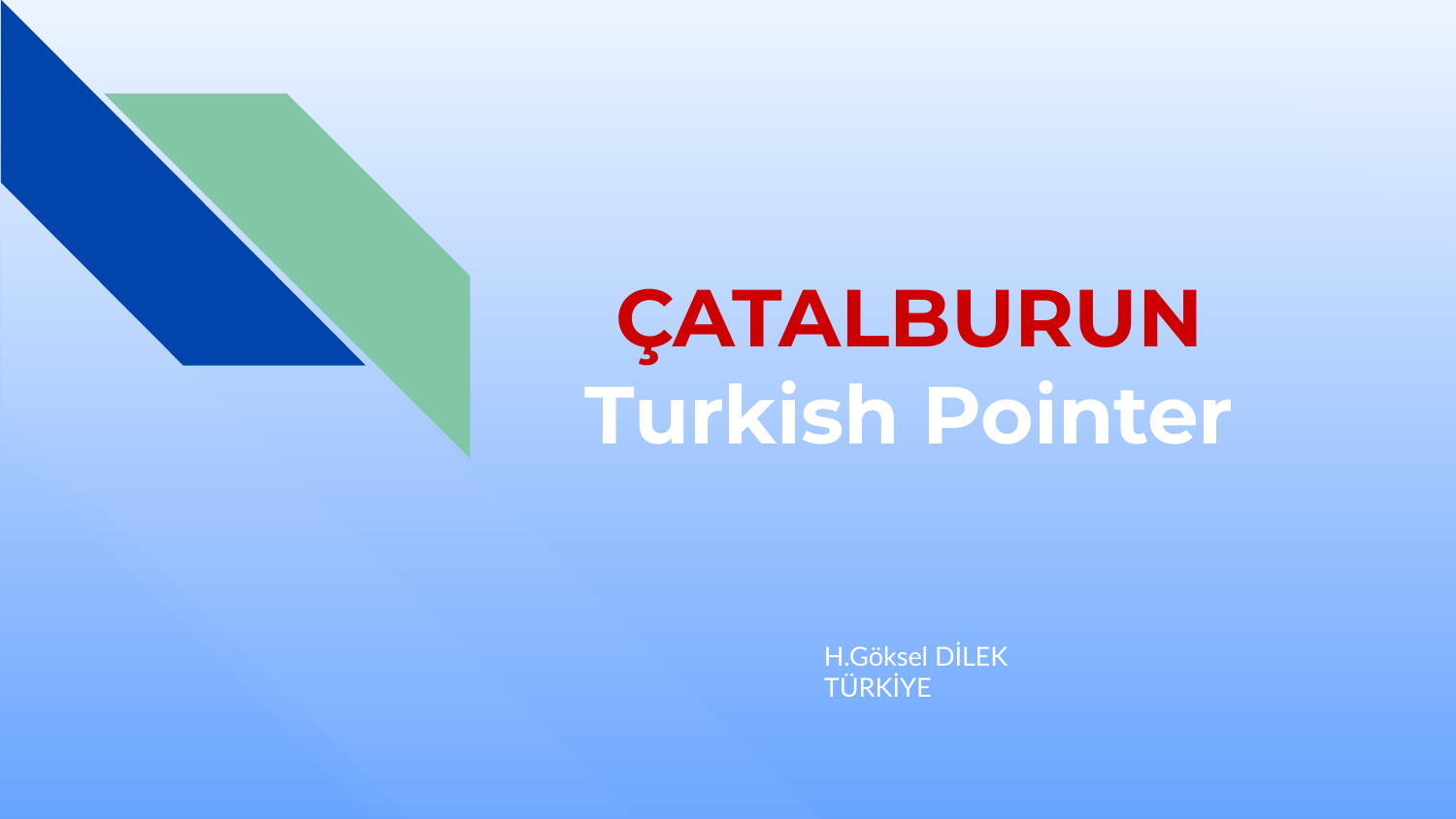

# ÇATALBURUN Turkish Pointer
H.Göksel DİLEK
TÜRKİYE